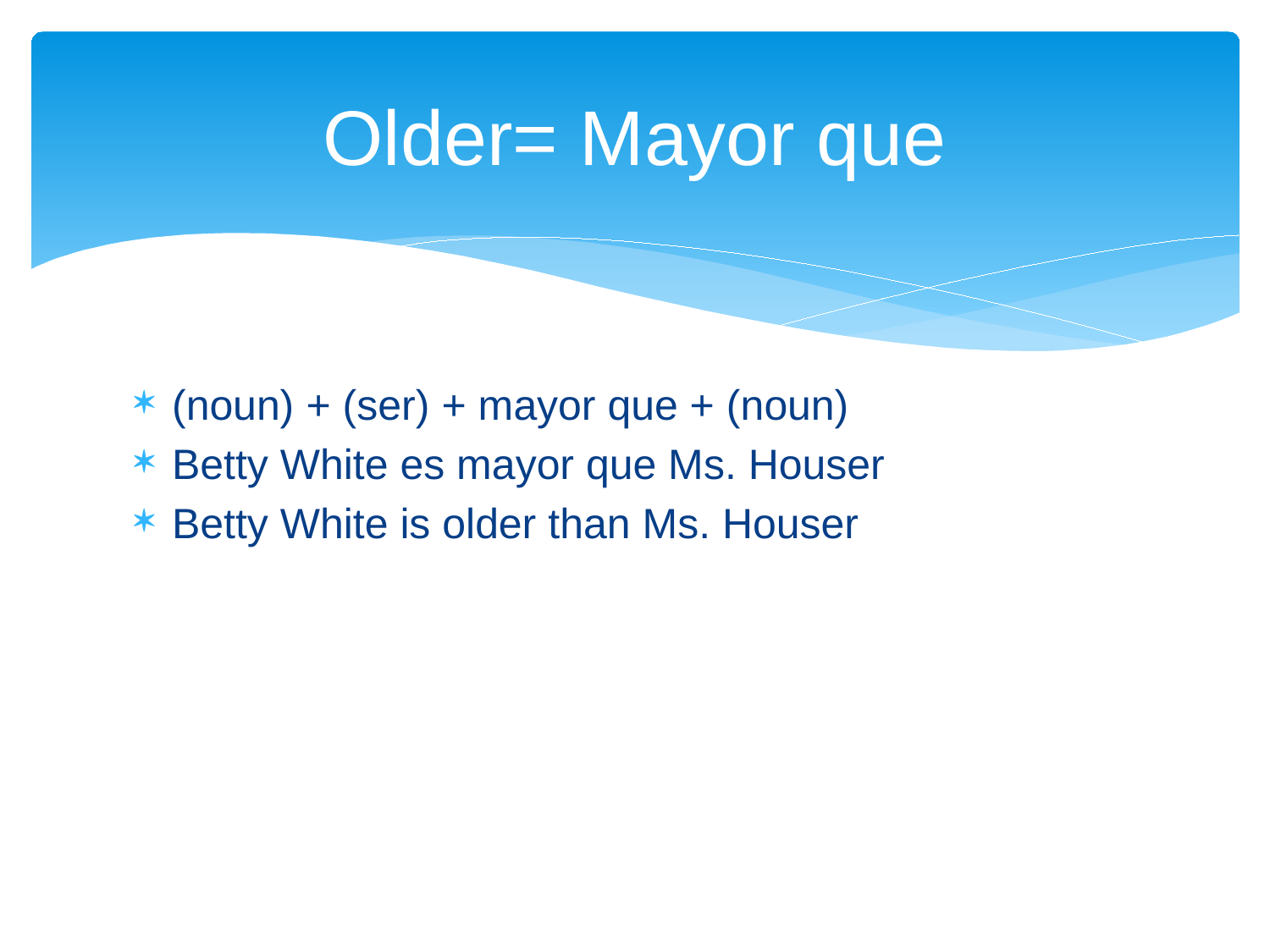

# Older= Mayor que
(noun) + (ser) + mayor que + (noun)
Betty White es mayor que Ms. Houser
Betty White is older than Ms. Houser